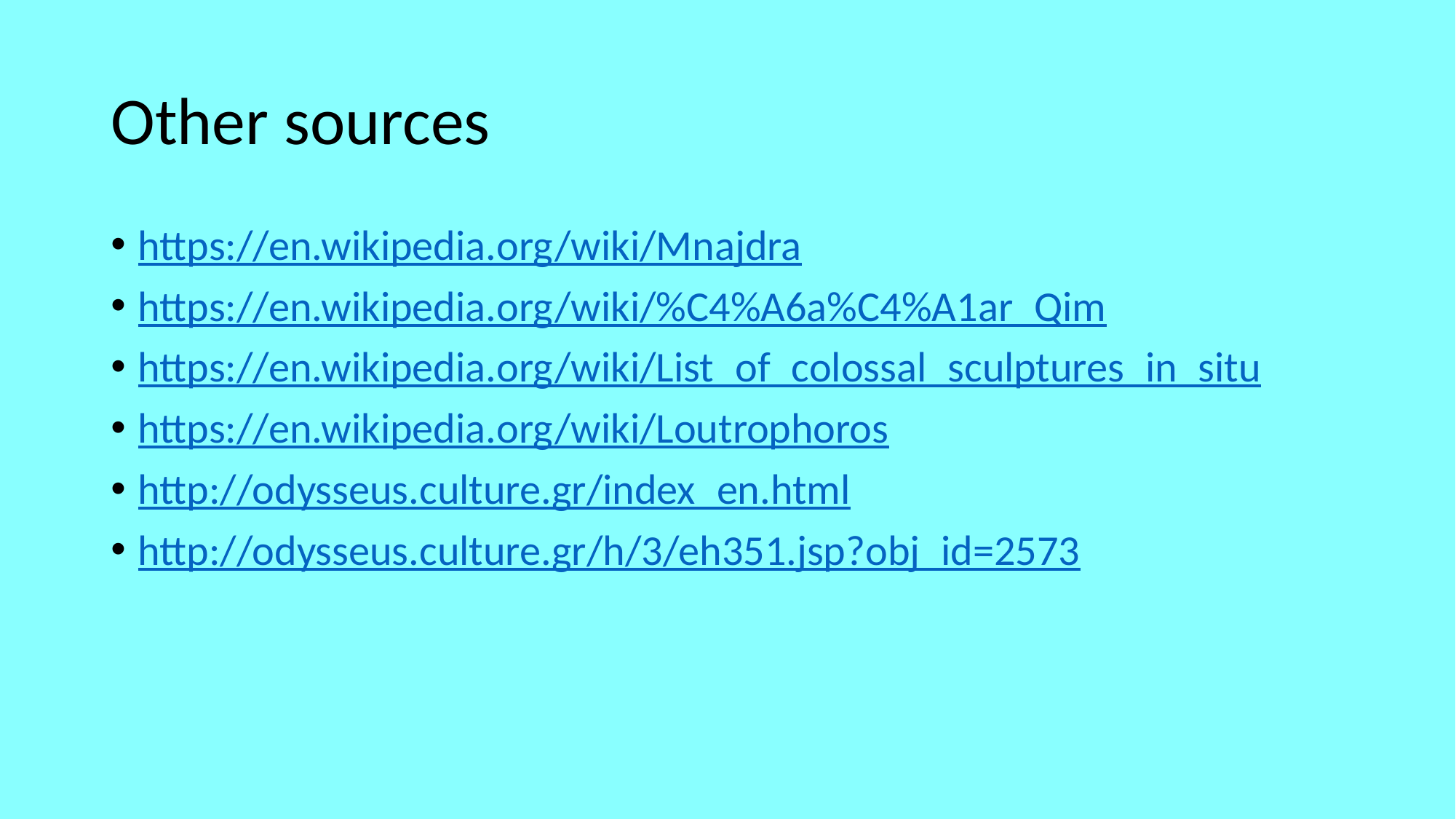

# Other sources
https://en.wikipedia.org/wiki/Mnajdra
https://en.wikipedia.org/wiki/%C4%A6a%C4%A1ar_Qim
https://en.wikipedia.org/wiki/List_of_colossal_sculptures_in_situ
https://en.wikipedia.org/wiki/Loutrophoros
http://odysseus.culture.gr/index_en.html
http://odysseus.culture.gr/h/3/eh351.jsp?obj_id=2573